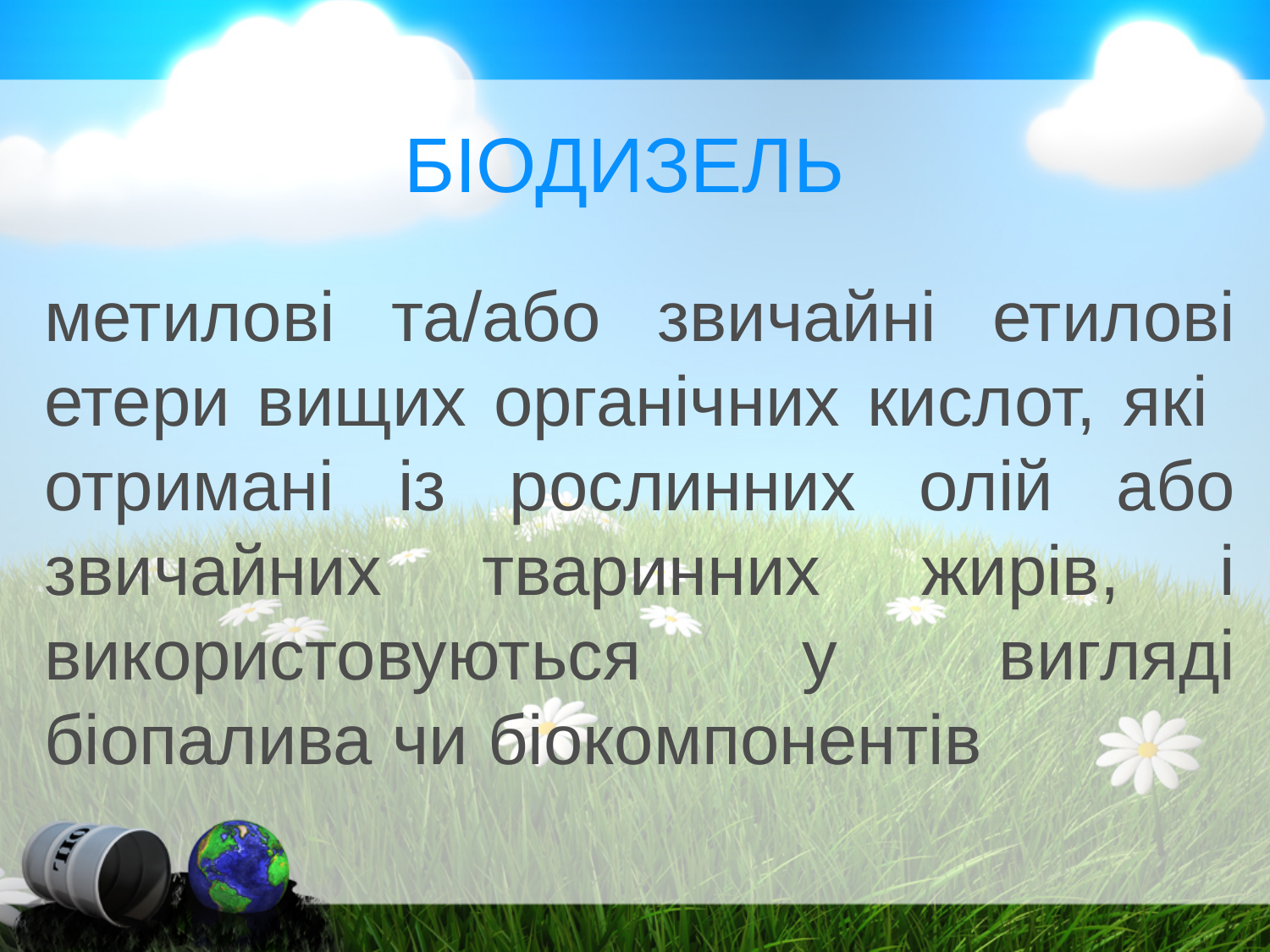

# БІОДИЗЕЛЬ
метилові та/або звичайні етилові етери вищих органічних кислот, які  отримані із рослинних олій або звичайних тваринних жирів, і використовуються у вигляді біопалива чи біокомпонентів